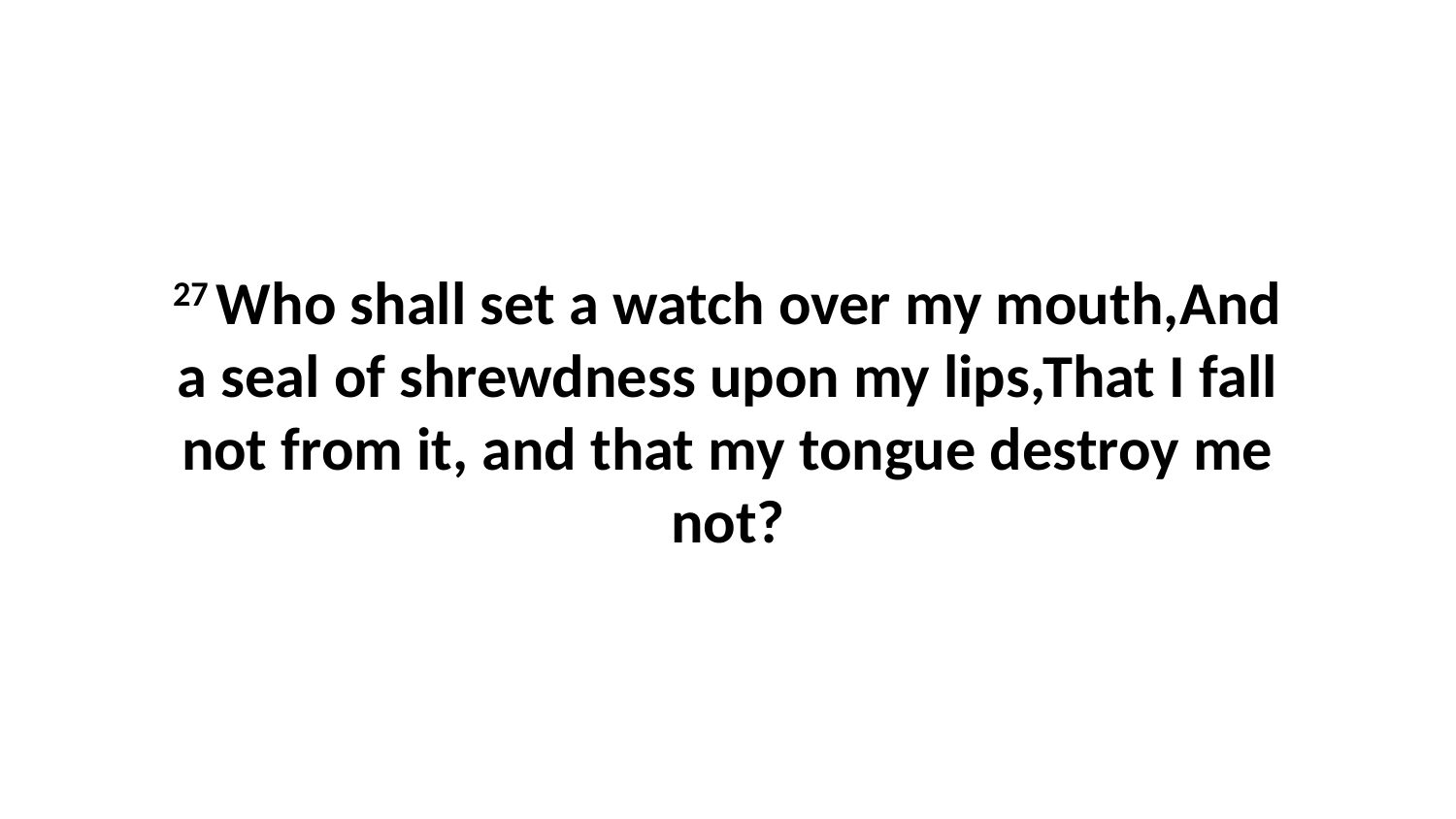

27 Who shall set a watch over my mouth,And a seal of shrewdness upon my lips,That I fall not from it, and that my tongue destroy me not?